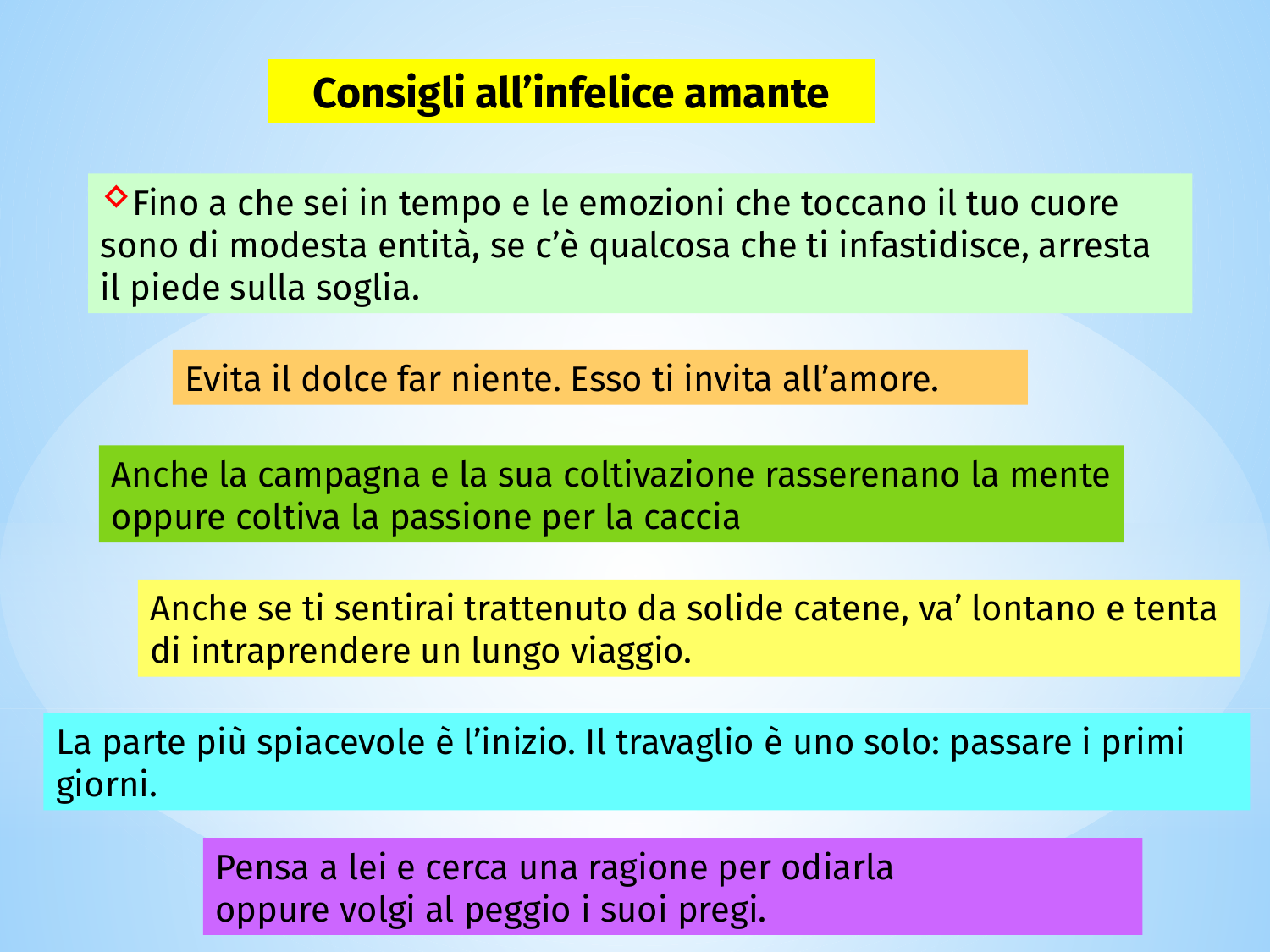

Consigli all’infelice amante
Fino a che sei in tempo e le emozioni che toccano il tuo cuore sono di modesta entità, se c’è qualcosa che ti infastidisce, arresta il piede sulla soglia.
Evita il dolce far niente. Esso ti invita all’amore.
Anche la campagna e la sua coltivazione rasserenano la mente
oppure coltiva la passione per la caccia
Anche se ti sentirai trattenuto da solide catene, va’ lontano e tenta
di intraprendere un lungo viaggio.
La parte più spiacevole è l’inizio. Il travaglio è uno solo: passare i primi giorni.
Pensa a lei e cerca una ragione per odiarla
oppure volgi al peggio i suoi pregi.